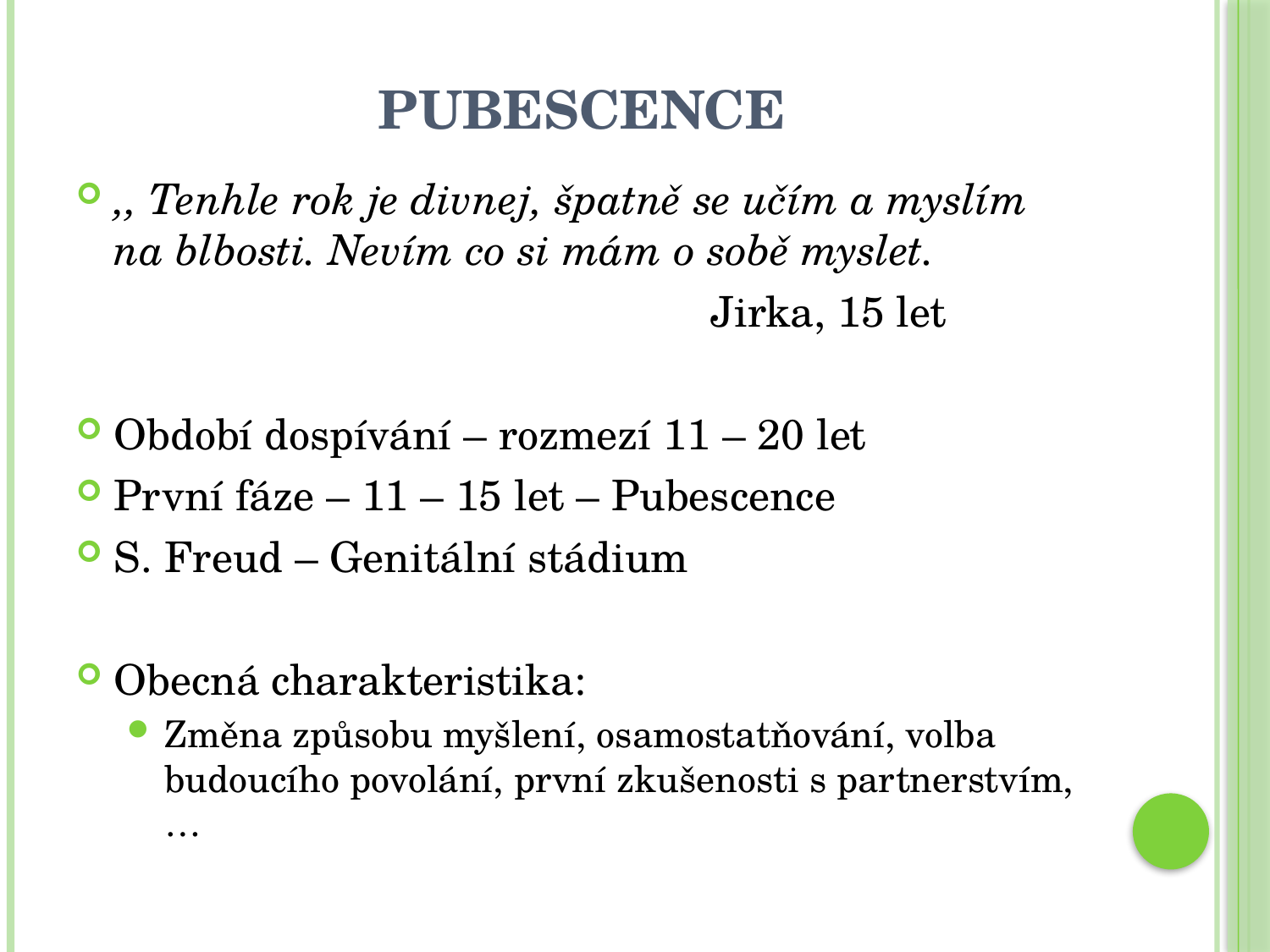

# PUBESCENCE
,, Tenhle rok je divnej, špatně se učím a myslím na blbosti. Nevím co si mám o sobě myslet.
					Jirka, 15 let

Období dospívání – rozmezí 11 – 20 let
První fáze – 11 – 15 let – Pubescence
S. Freud – Genitální stádium

Obecná charakteristika:
Změna způsobu myšlení, osamostatňování, volba budoucího povolání, první zkušenosti s partnerstvím, …